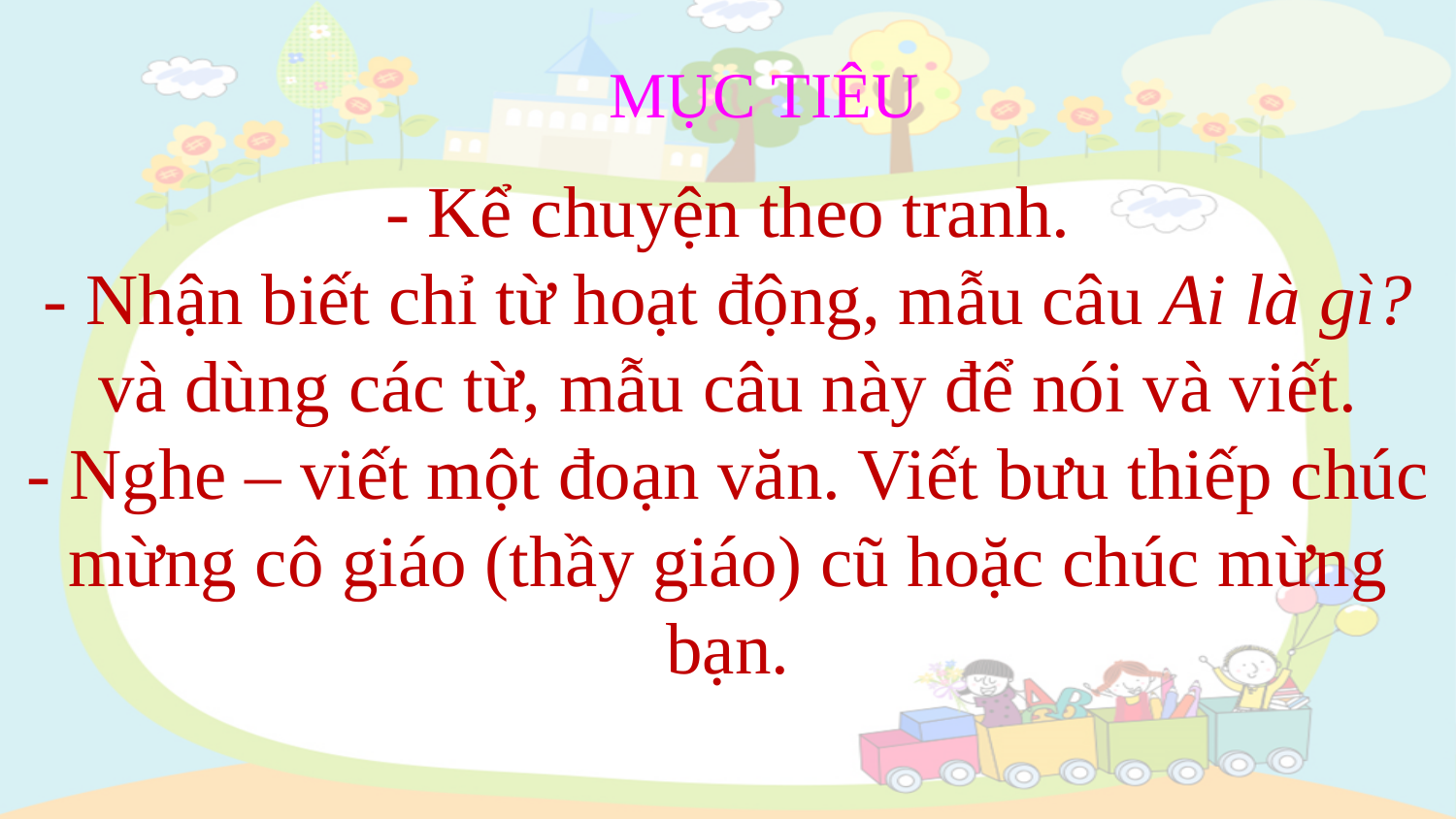

MỤC TIÊU
- Kể chuyện theo tranh.
- Nhận biết chỉ từ hoạt động, mẫu câu Ai là gì? và dùng các từ, mẫu câu này để nói và viết.
- Nghe – viết một đoạn văn. Viết bưu thiếp chúc mừng cô giáo (thầy giáo) cũ hoặc chúc mừng bạn.